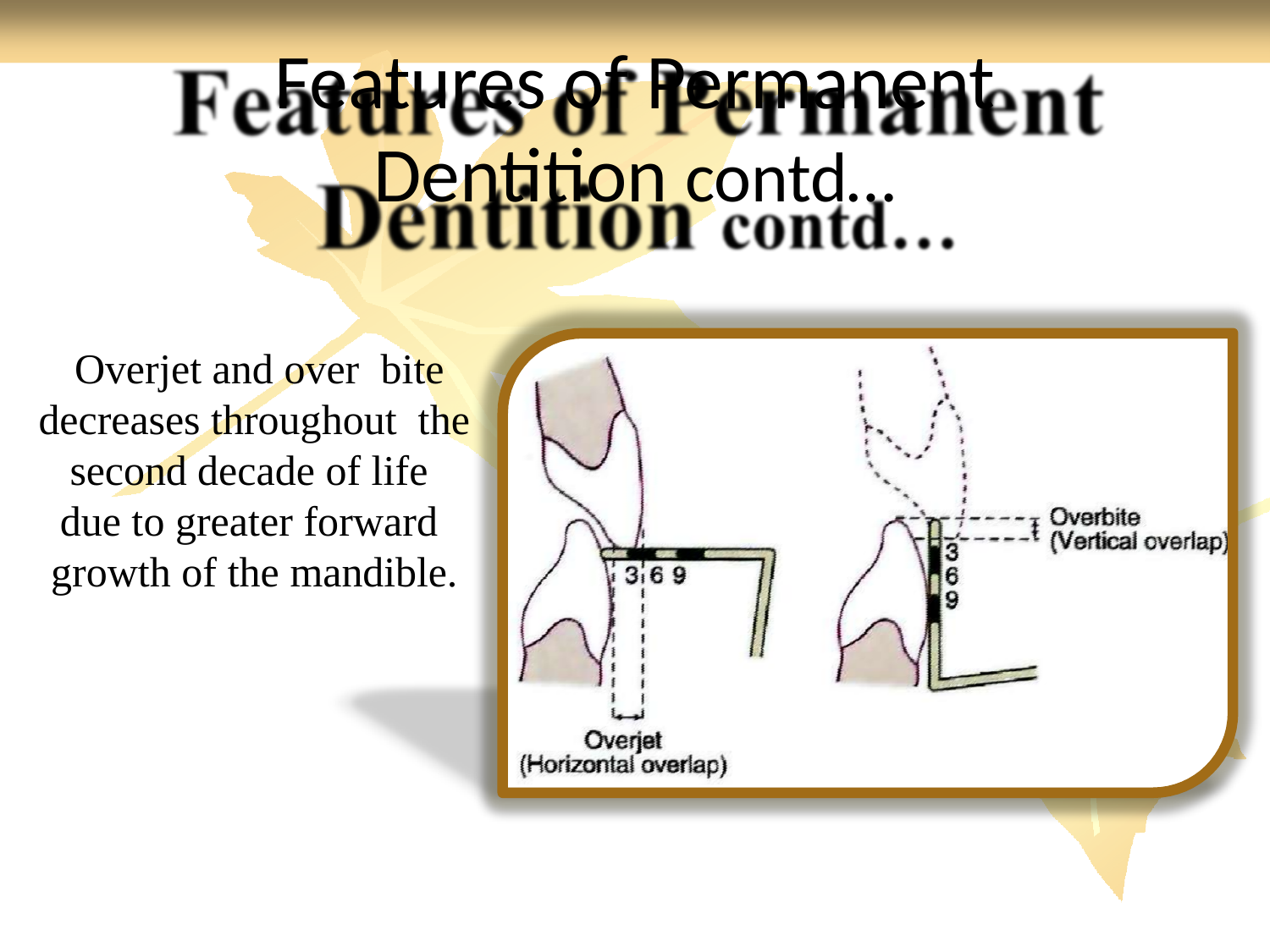

# Features of Permanent
Dentition contd…

 Overjet and over  bite decreases throughout  the second decade of life  due to greater forward  growth of the mandible.